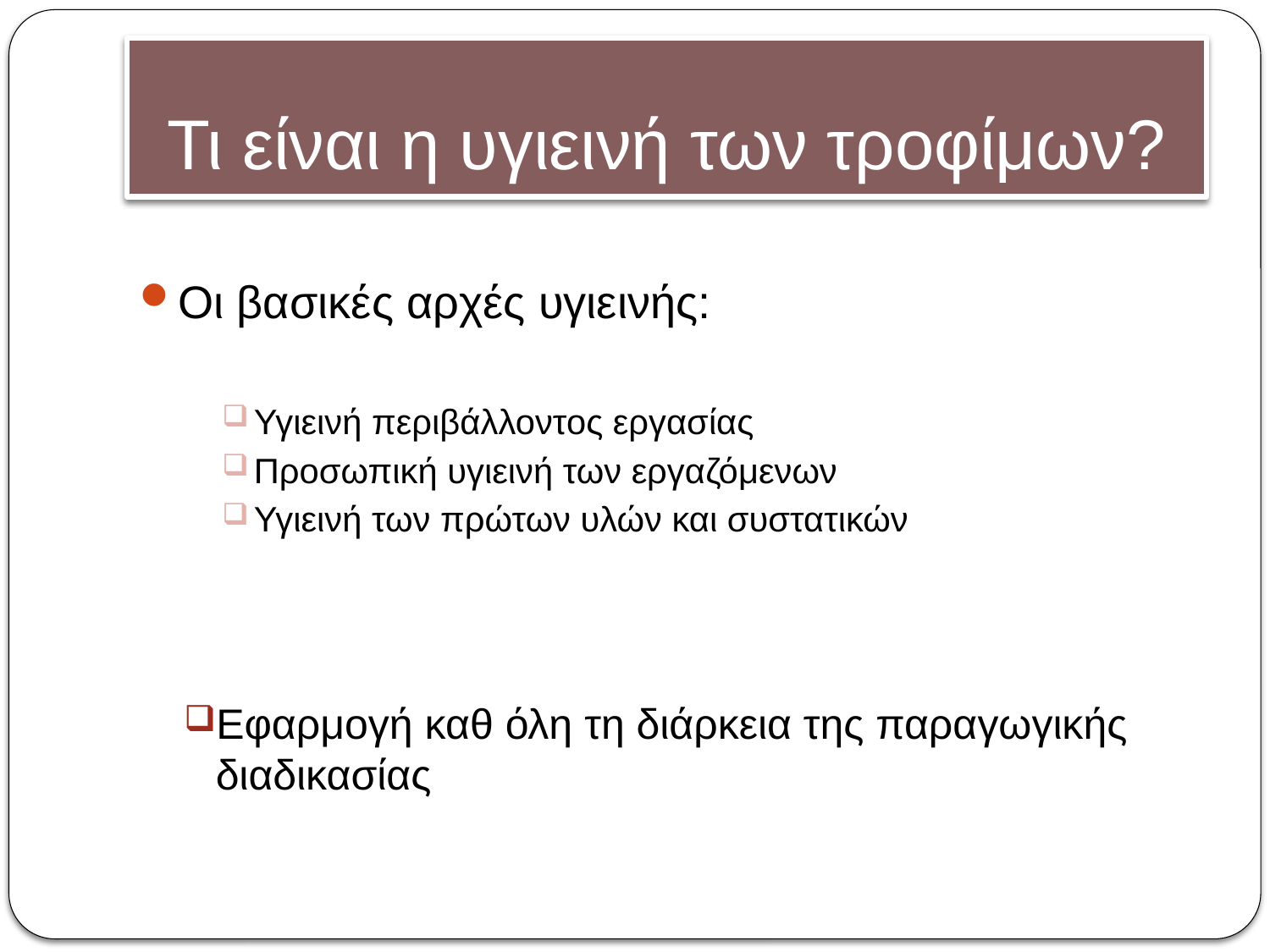

# Τι είναι η υγιεινή των τροφίμων?
Οι βασικές αρχές υγιεινής:

Υγιεινή περιβάλλοντος εργασίας
Προσωπική υγιεινή των εργαζόμενων
Υγιεινή των πρώτων υλών και συστατικών

Εφαρμογή καθ όλη τη διάρκεια της παραγωγικής διαδικασίας